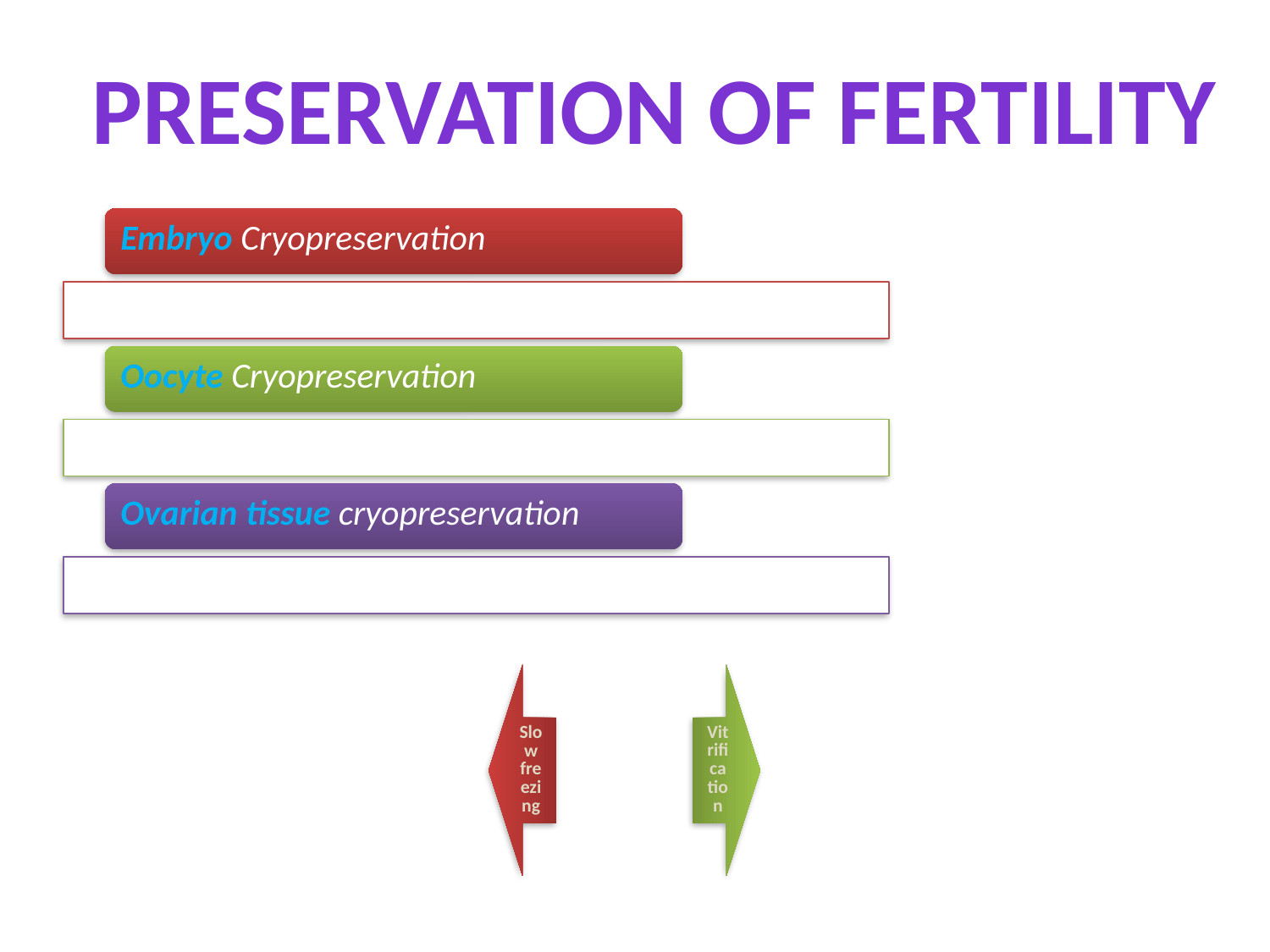

Preservation of Fertility
Embryo Cryopreservation
Oocyte Cryopreservation
Ovarian tissue cryopreservation
Slow freezing
Vitrification